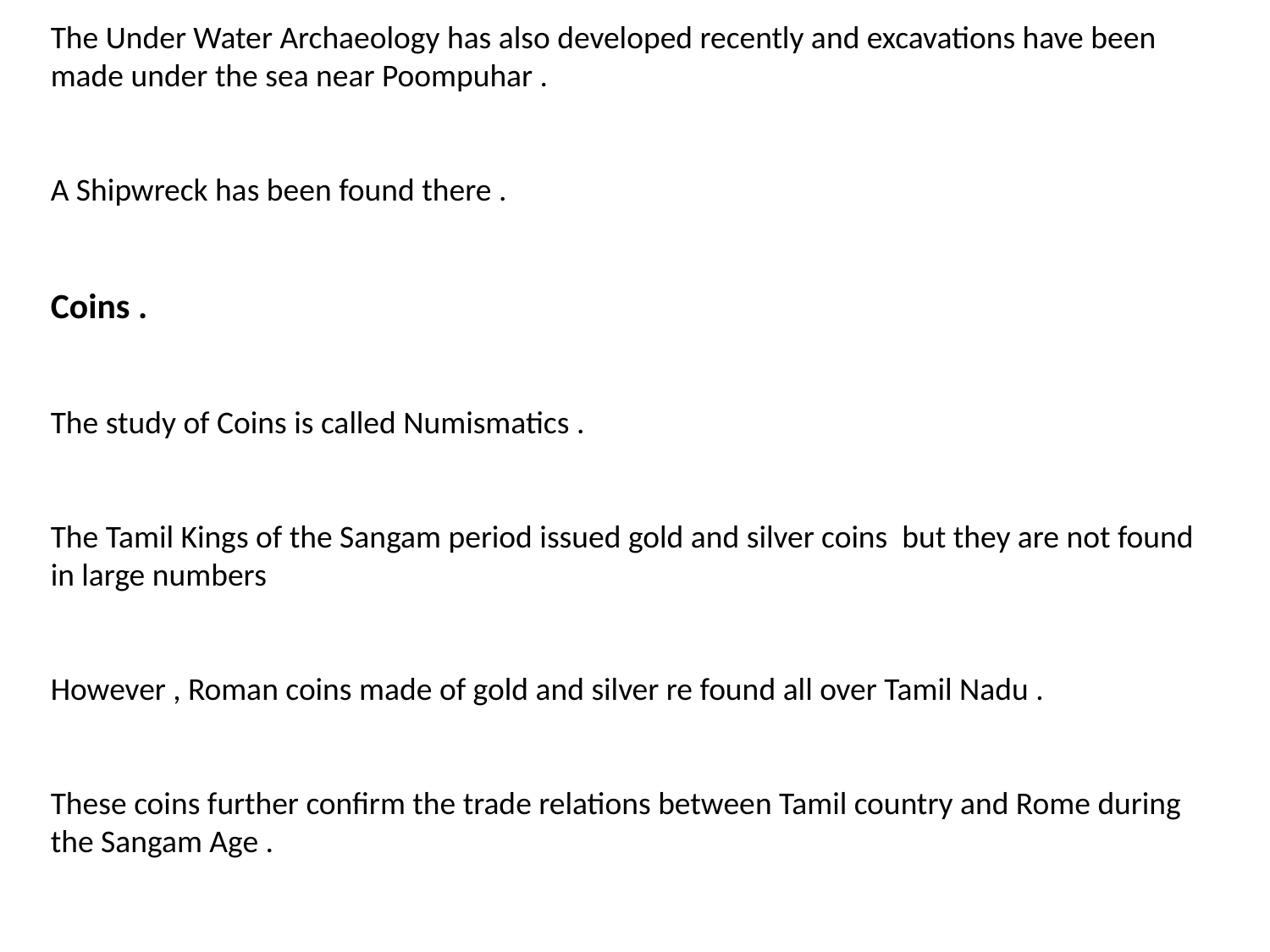

The Under Water Archaeology has also developed recently and excavations have been made under the sea near Poompuhar .

A Shipwreck has been found there .

Coins .

The study of Coins is called Numismatics .

The Tamil Kings of the Sangam period issued gold and silver coins  but they are not found in large numbers

However , Roman coins made of gold and silver re found all over Tamil Nadu .

These coins further confirm the trade relations between Tamil country and Rome during the Sangam Age .